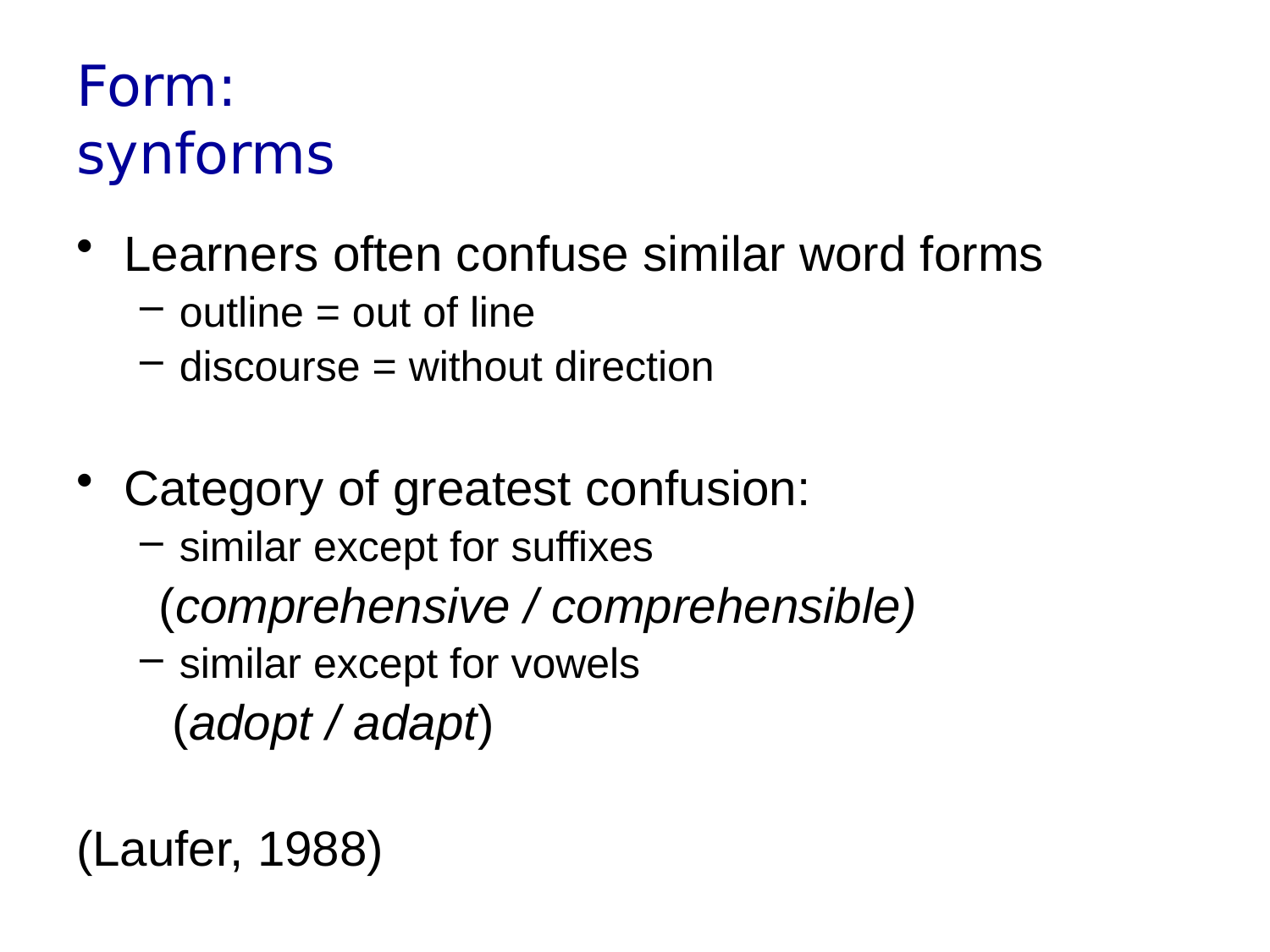

# Form: synforms
Learners often confuse similar word forms
outline = out of line
discourse = without direction

Category of greatest confusion:
similar except for suffixes
      (comprehensive / comprehensible)
similar except for vowels
       (adopt / adapt)

(Laufer, 1988)